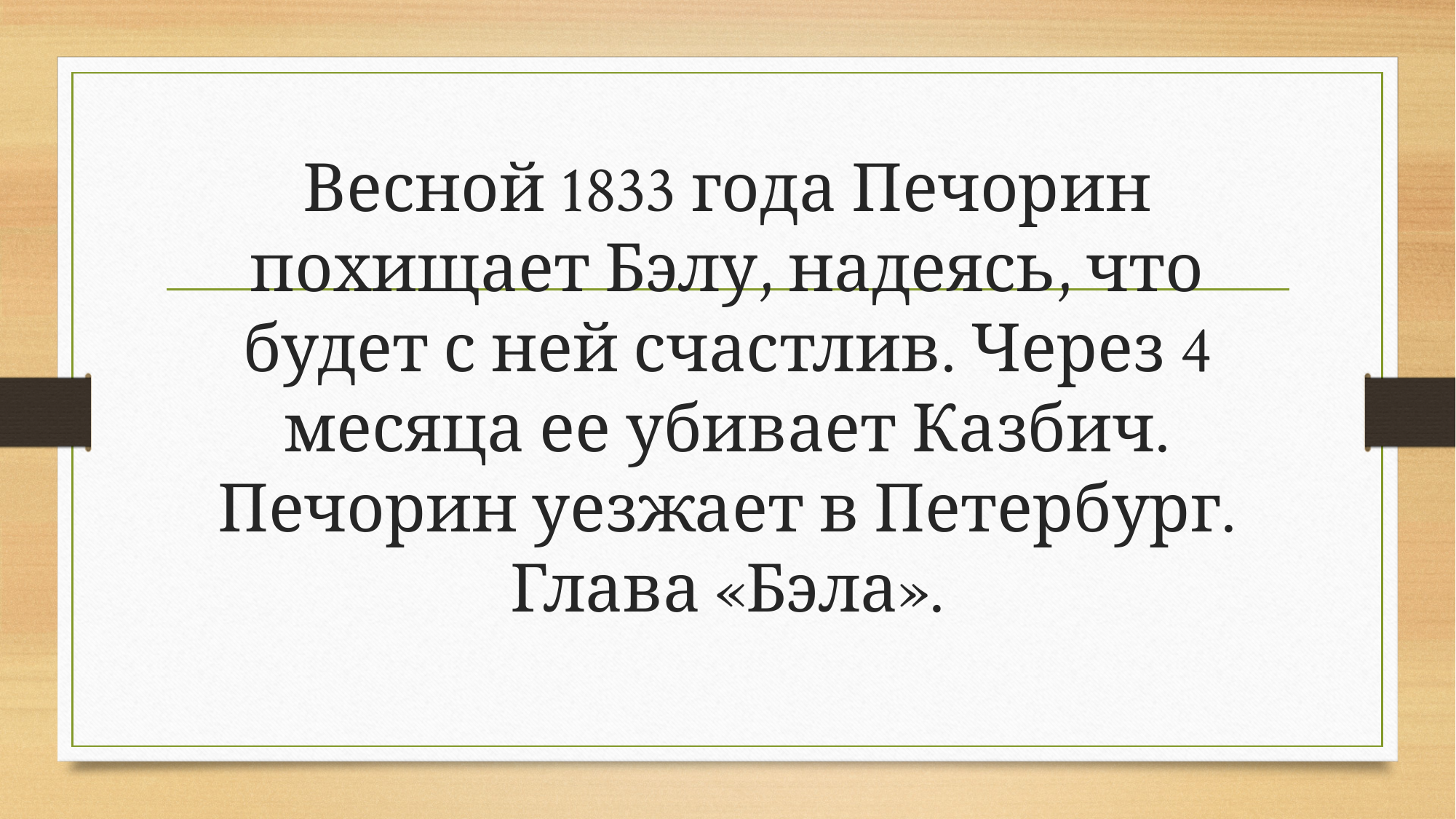

# Весной 1833 года Печорин похищает Бэлу, надеясь, что будет с ней счастлив. Через 4 месяца ее убивает Казбич. Печорин уезжает в Петербург. Глава «Бэла».